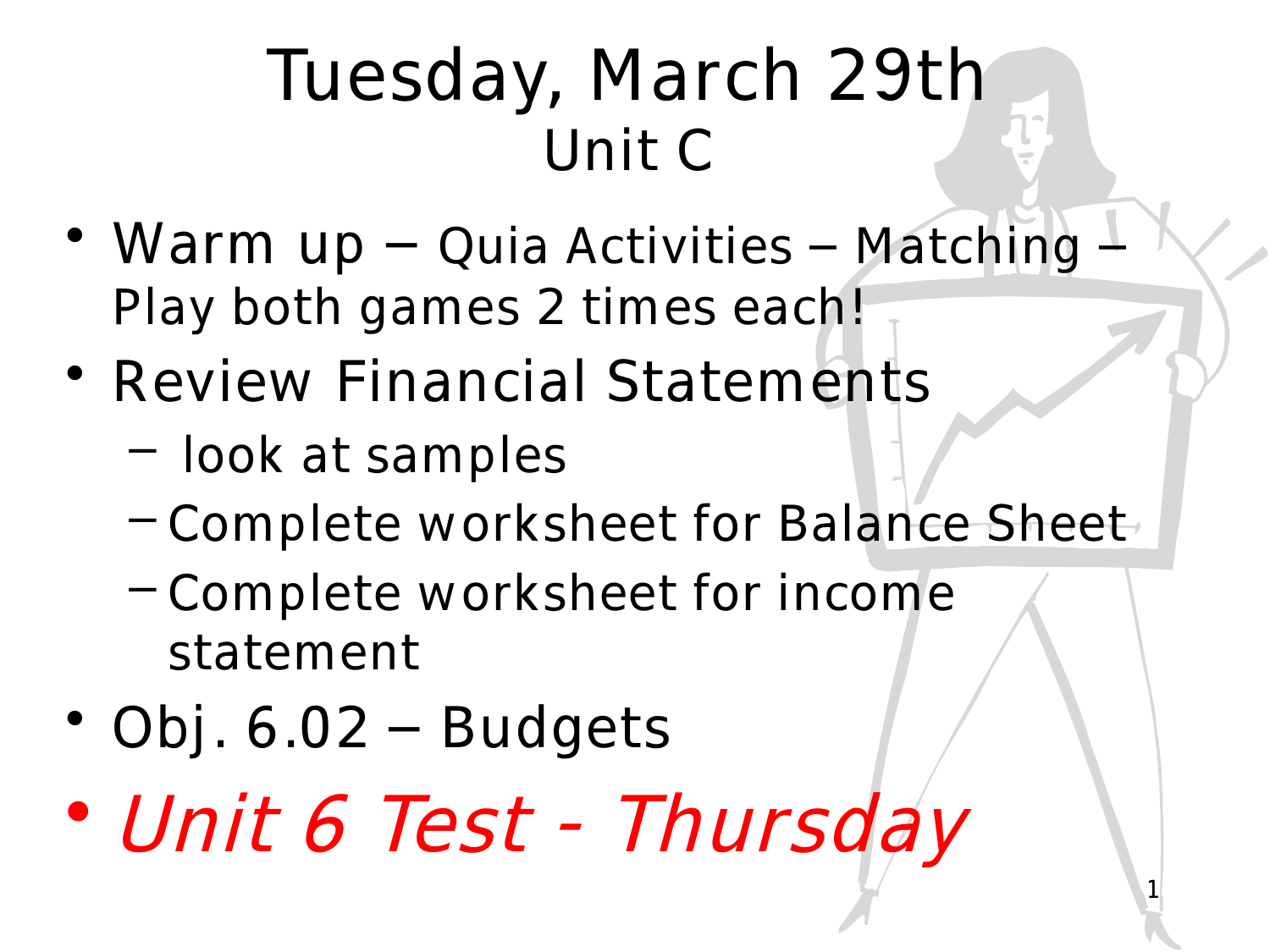

# Tuesday, March 29th Unit C
Warm up – Quia Activities – Matching – Play both games 2 times each!
Review Financial Statements
 look at samples
Complete worksheet for Balance Sheet
Complete worksheet for income statement
Obj. 6.02 – Budgets
Unit 6 Test - Thursday

1